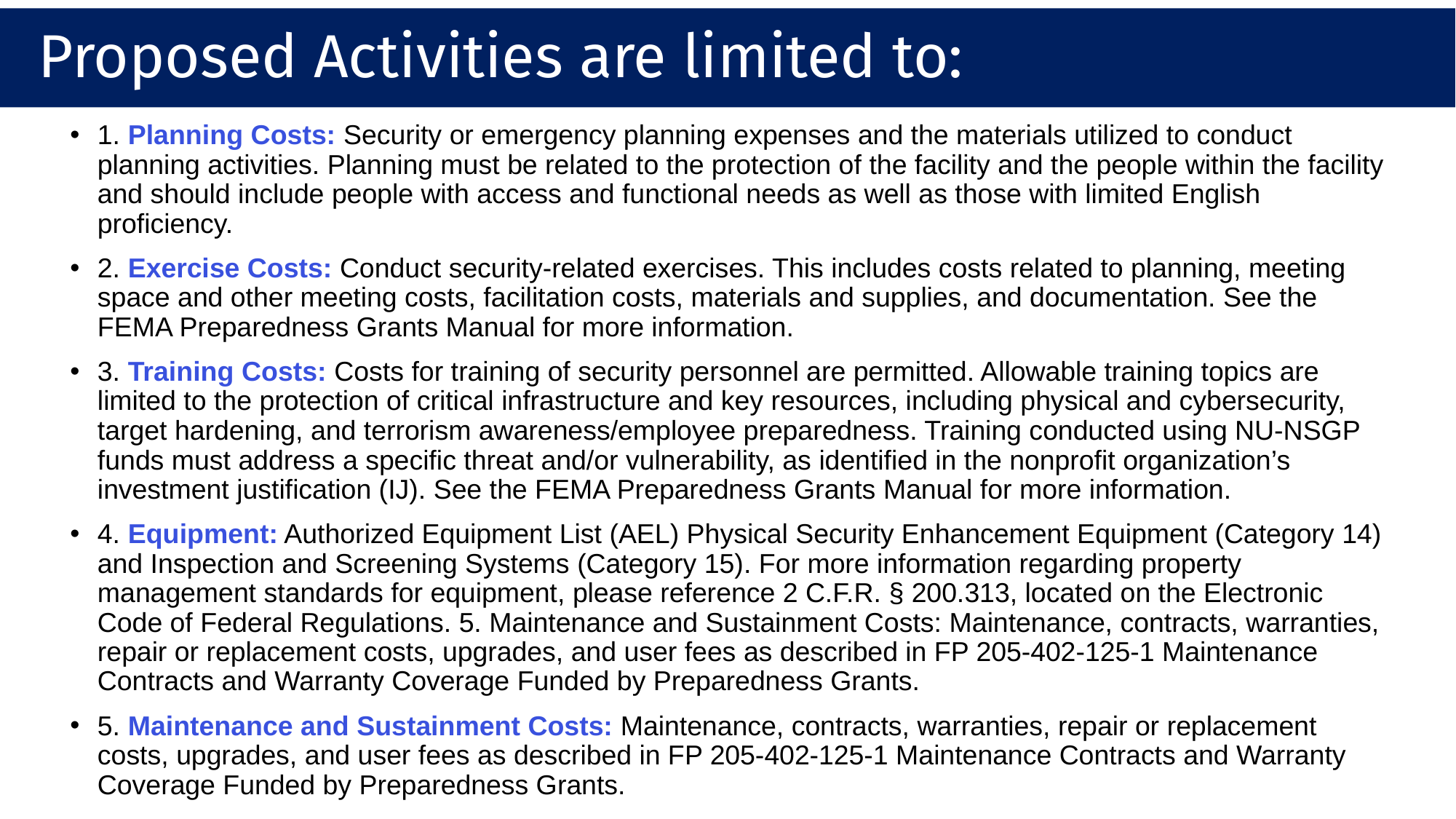

# Proposed Activities are limited to:
1. Planning Costs: Security or emergency planning expenses and the materials utilized to conduct planning activities. Planning must be related to the protection of the facility and the people within the facility and should include people with access and functional needs as well as those with limited English proficiency.
2. Exercise Costs: Conduct security-related exercises. This includes costs related to planning, meeting space and other meeting costs, facilitation costs, materials and supplies, and documentation. See the FEMA Preparedness Grants Manual for more information.
3. Training Costs: Costs for training of security personnel are permitted. Allowable training topics are limited to the protection of critical infrastructure and key resources, including physical and cybersecurity, target hardening, and terrorism awareness/employee preparedness. Training conducted using NU-NSGP funds must address a specific threat and/or vulnerability, as identified in the nonprofit organization’s investment justification (IJ). See the FEMA Preparedness Grants Manual for more information.
4. Equipment: Authorized Equipment List (AEL) Physical Security Enhancement Equipment (Category 14) and Inspection and Screening Systems (Category 15). For more information regarding property management standards for equipment, please reference 2 C.F.R. § 200.313, located on the Electronic Code of Federal Regulations. 5. Maintenance and Sustainment Costs: Maintenance, contracts, warranties, repair or replacement costs, upgrades, and user fees as described in FP 205-402-125-1 Maintenance Contracts and Warranty Coverage Funded by Preparedness Grants.
5. Maintenance and Sustainment Costs: Maintenance, contracts, warranties, repair or replacement costs, upgrades, and user fees as described in FP 205-402-125-1 Maintenance Contracts and Warranty Coverage Funded by Preparedness Grants.